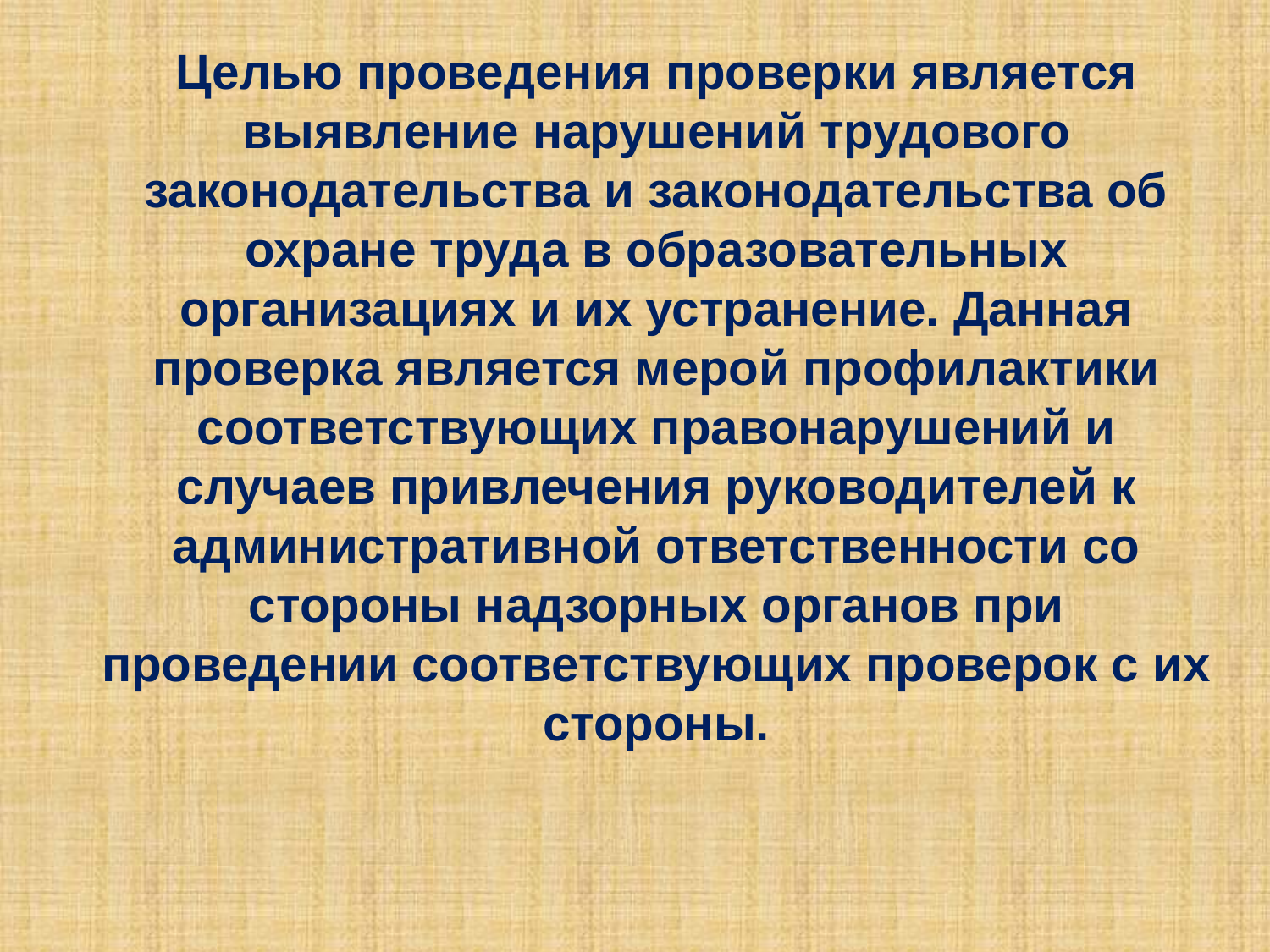

# Целью проведения проверки является выявление нарушений трудового законодательства и законодательства об охране труда в образовательных организациях и их устранение. Данная проверка является мерой профилактики соответствующих правонарушений и случаев привлечения руководителей к административной ответственности со стороны надзорных органов при проведении соответствующих проверок с их стороны.